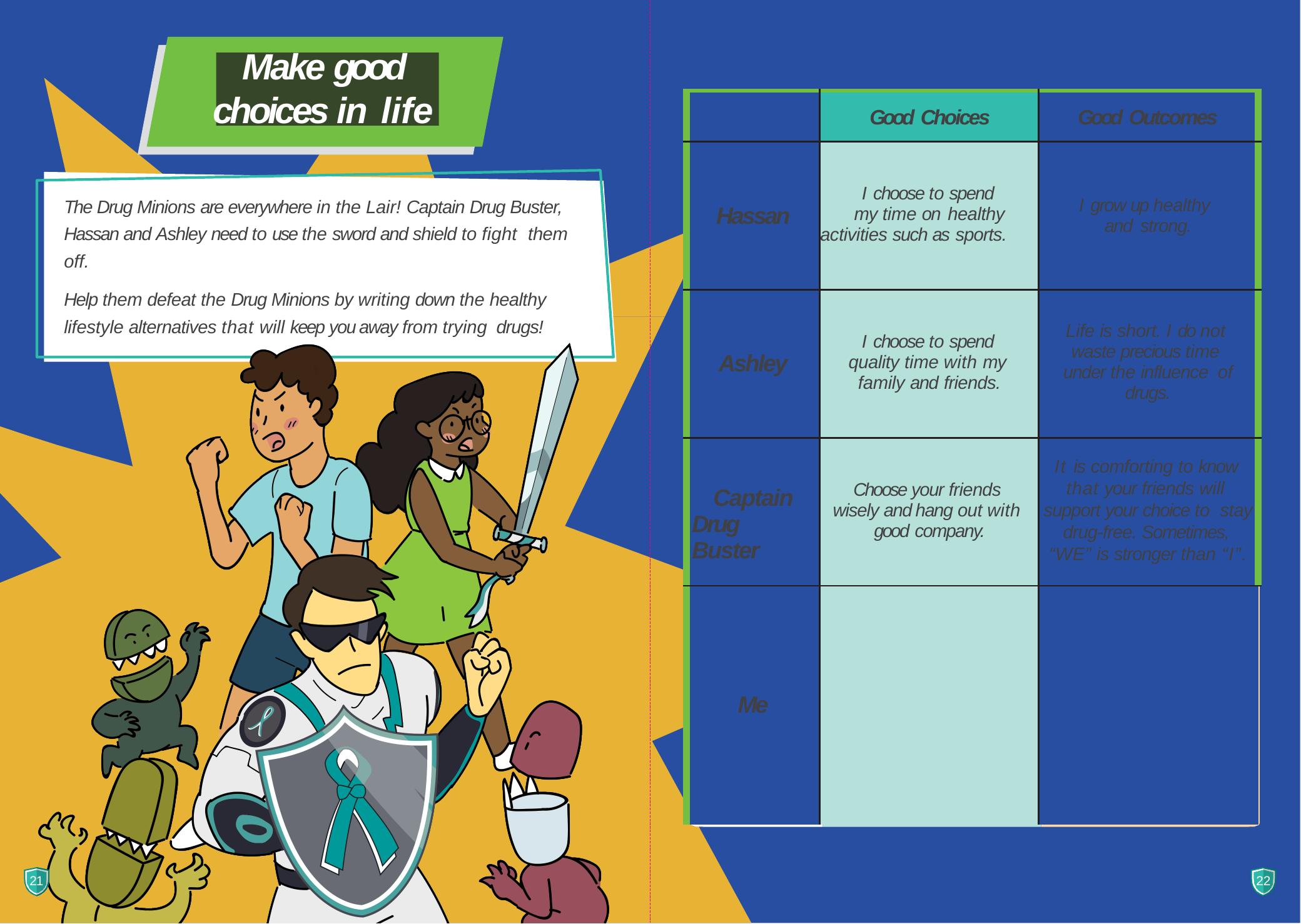

# Make good  choices in life

|  | Good Choices | Good Outcomes |
| --- | --- | --- |
| Hassan | I choose to spend my time on healthy activities such as sports. | I grow up healthy and strong. |
| Ashley | I choose to spend quality time with my family and friends. | Life is short. I do not waste precious time under the influence of drugs. |
| Captain Drug Buster | Choose your friends wisely and hang out with good company. | It is comforting to know that your friends will support your choice to stay drug-free. Sometimes, “WE” is stronger than “I”. |
| Me |  |  |

The Drug Minions are everywhere in the Lair! Captain Drug Buster,  Hassan and Ashley need to use the sword and shield to fight  them off.
Help them defeat the Drug Minions by writing down the healthy  lifestyle alternatives that will keep you away from trying drugs!

21
22